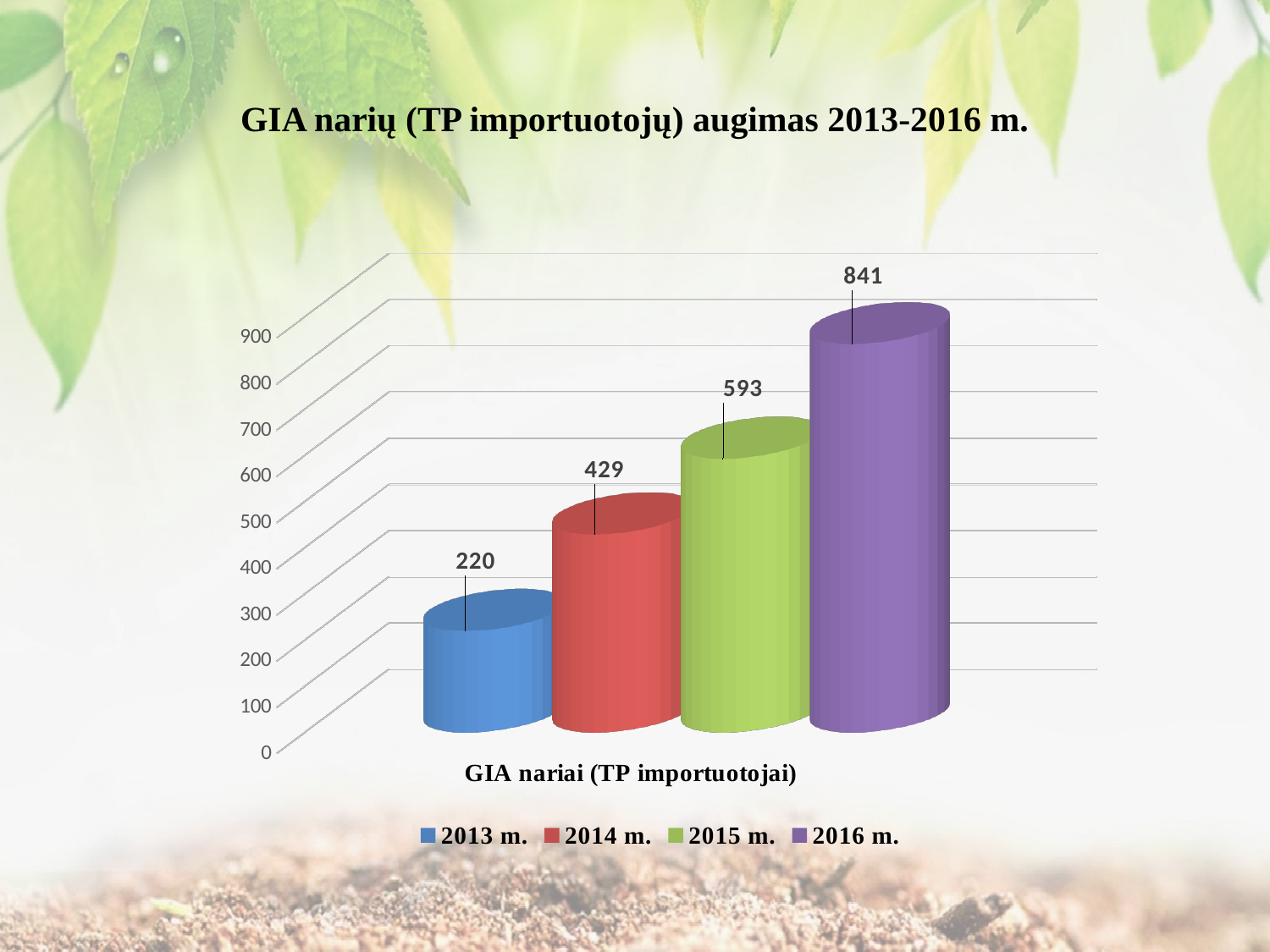

# GIA narių (TP importuotojų) augimas 2013-2016 m.

[unsupported chart]